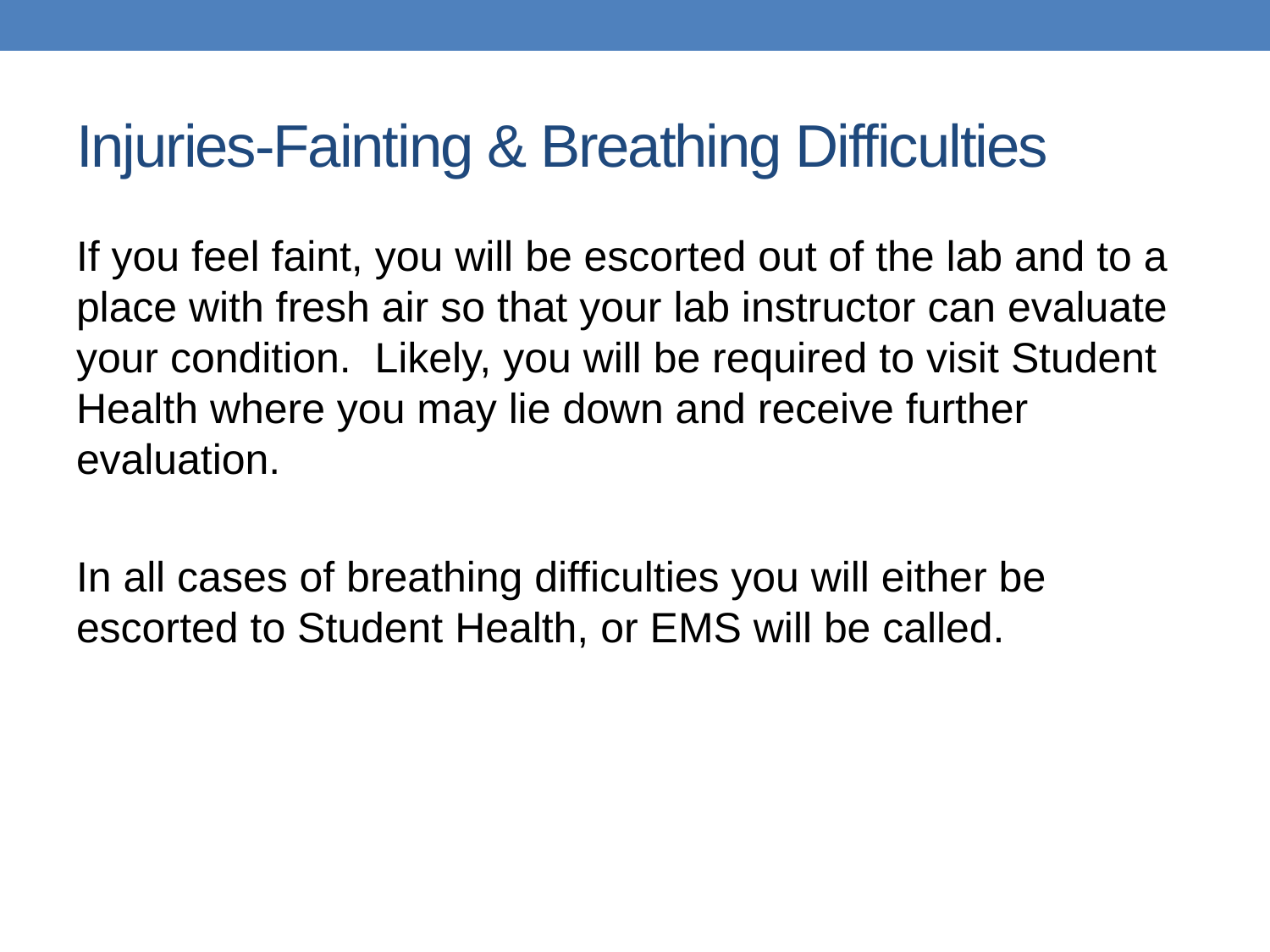

# Injuries-Fainting & Breathing Difficulties
If you feel faint, you will be escorted out of the lab and to a place with fresh air so that your lab instructor can evaluate your condition.  Likely, you will be required to visit Student Health where you may lie down and receive further evaluation.

In all cases of breathing difficulties you will either be escorted to Student Health, or EMS will be called.